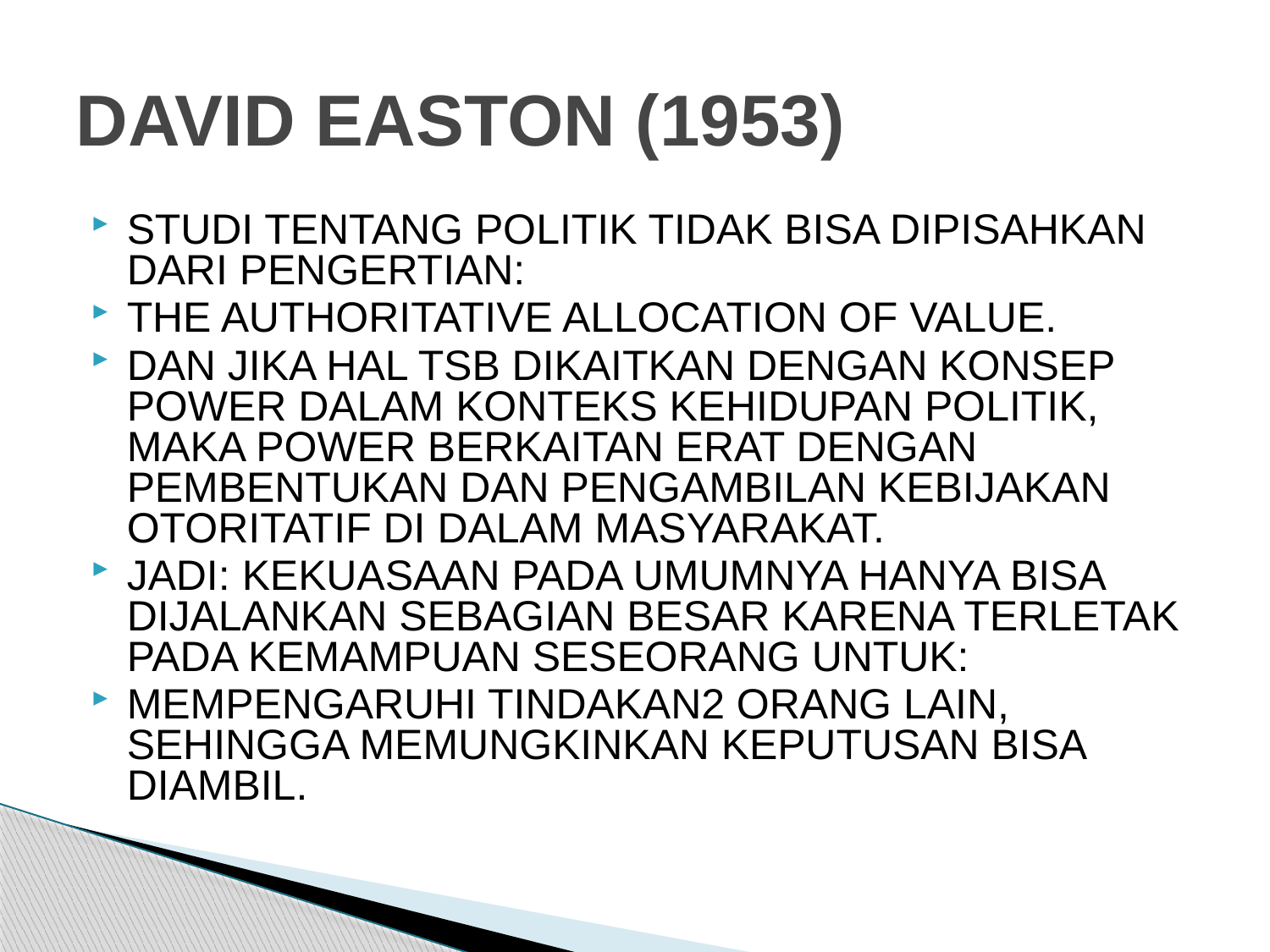

# DAVID EASTON (1953)
STUDI TENTANG POLITIK TIDAK BISA DIPISAHKAN DARI PENGERTIAN:
THE AUTHORITATIVE ALLOCATION OF VALUE.
DAN JIKA HAL TSB DIKAITKAN DENGAN KONSEP POWER DALAM KONTEKS KEHIDUPAN POLITIK, MAKA POWER BERKAITAN ERAT DENGAN PEMBENTUKAN DAN PENGAMBILAN KEBIJAKAN OTORITATIF DI DALAM MASYARAKAT.
JADI: KEKUASAAN PADA UMUMNYA HANYA BISA DIJALANKAN SEBAGIAN BESAR KARENA TERLETAK PADA KEMAMPUAN SESEORANG UNTUK:
MEMPENGARUHI TINDAKAN2 ORANG LAIN, SEHINGGA MEMUNGKINKAN KEPUTUSAN BISA DIAMBIL.